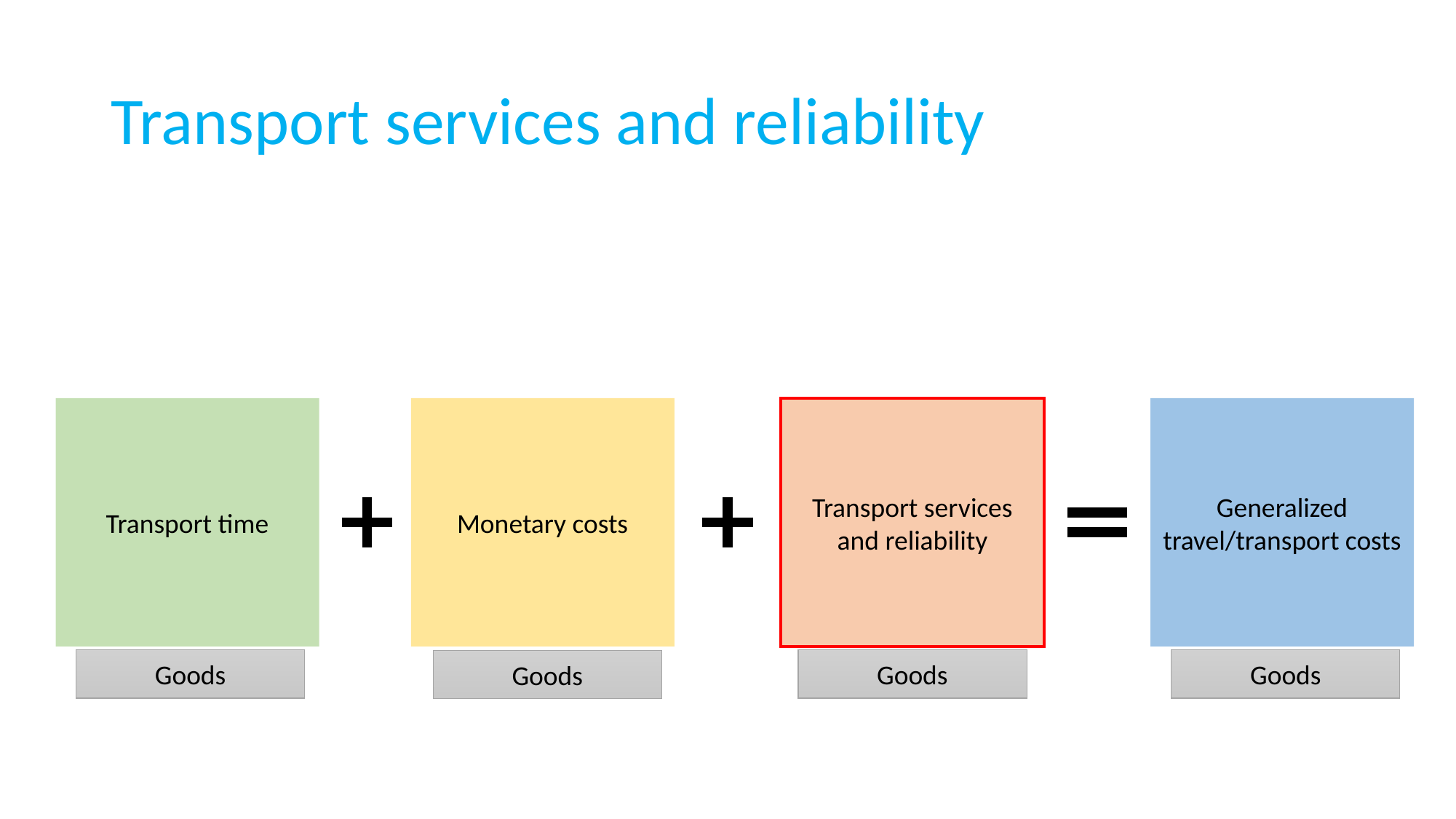

# Transport services and reliability
Transport services and reliability
Generalized travel/transport costs
Monetary costs
Transport time

Goods
Goods
Goods
Goods